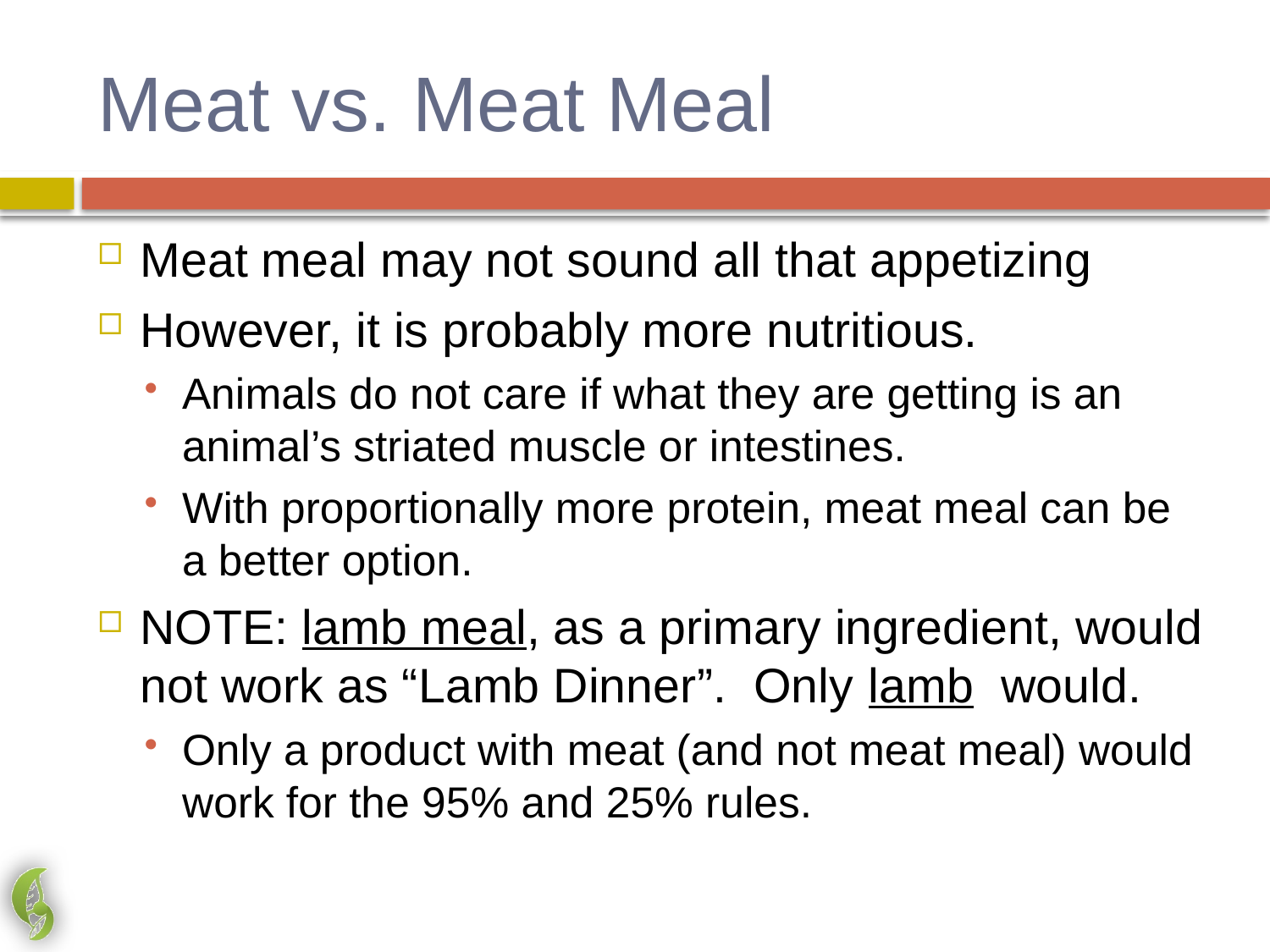

# Meat vs. Meat Meal
Meat meal may not sound all that appetizing
However, it is probably more nutritious.
Animals do not care if what they are getting is an animal’s striated muscle or intestines.
With proportionally more protein, meat meal can be a better option.
NOTE: lamb meal, as a primary ingredient, would not work as “Lamb Dinner”.  Only lamb  would.
Only a product with meat (and not meat meal) would work for the 95% and 25% rules.